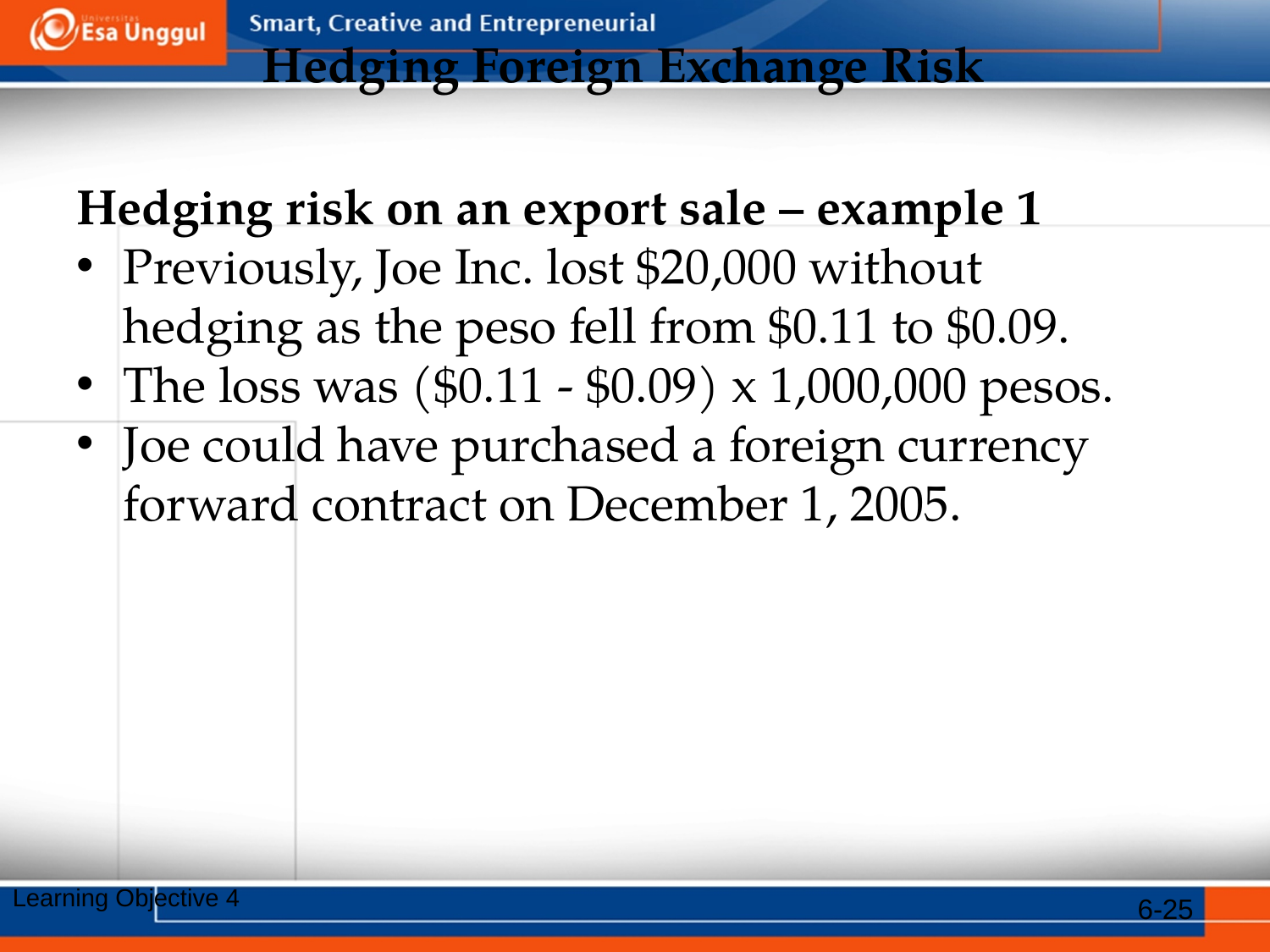

# Hedging Foreign Exchange Risk
Hedging risk on an export sale – example 1
Previously, Joe Inc. lost $20,000 without hedging as the peso fell from $0.11 to $0.09.
The loss was ($0.11 - $0.09) x 1,000,000 pesos.
Joe could have purchased a foreign currency forward contract on December 1, 2005.

6-25
Learning Objective 4